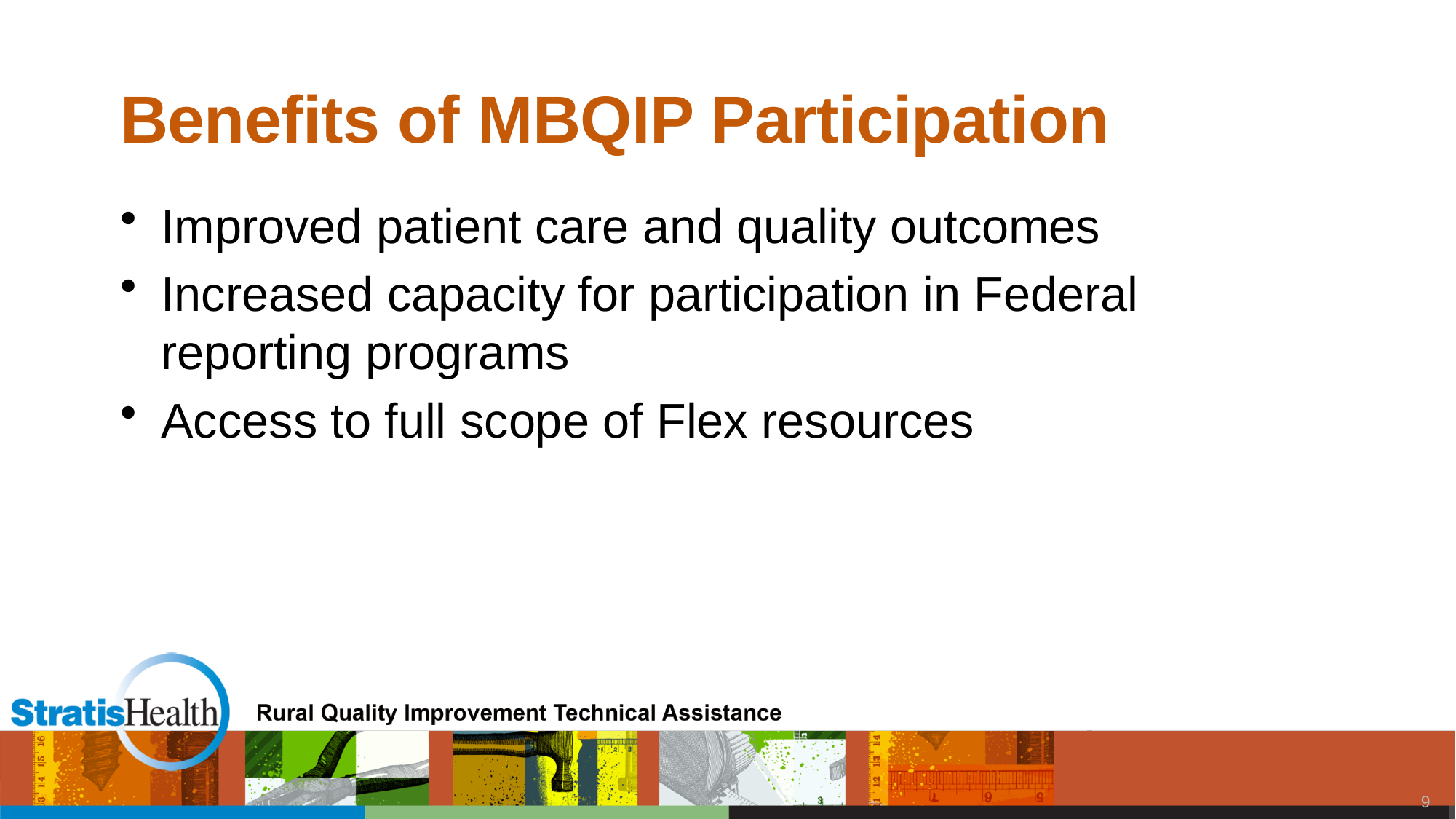

# Benefits of MBQIP Participation
Improved patient care and quality outcomes
Increased capacity for participation in Federal reporting programs
Access to full scope of Flex resources

9